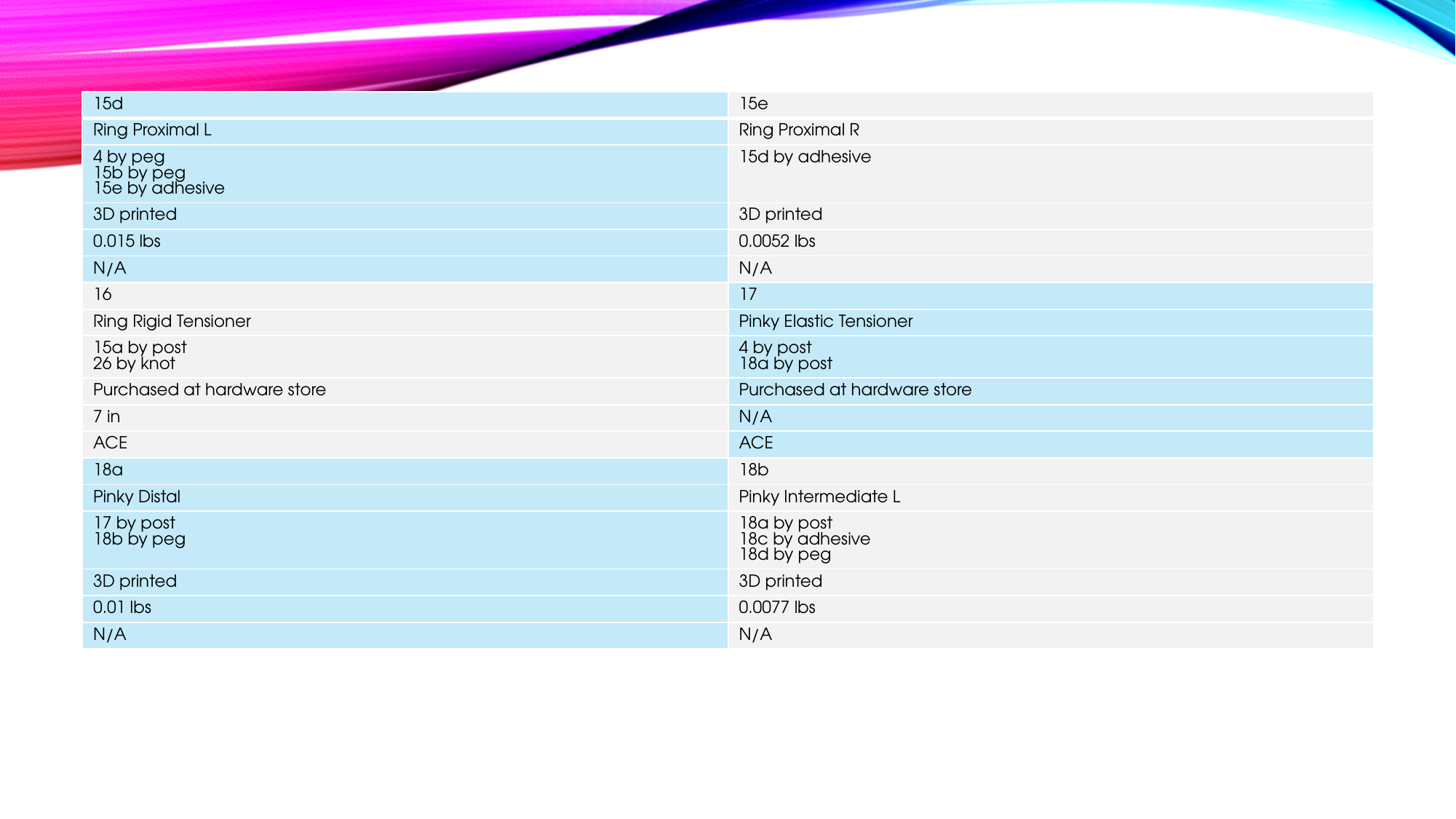

#
| 15d | 15e |
| --- | --- |
| Ring Proximal L | Ring Proximal R |
| 4 by peg  15b by peg  15e by adhesive | 15d by adhesive |
| 3D printed | 3D printed |
| 0.015 lbs | 0.0052 lbs |
| N/A | N/A |
| 16 | 17 |
| Ring Rigid Tensioner | Pinky Elastic Tensioner |
| 15a by post  26 by knot | 4 by post  18a by post |
| Purchased at hardware store | Purchased at hardware store |
| 7 in | N/A |
| ACE | ACE |
| 18a | 18b |
| Pinky Distal | Pinky Intermediate L |
| 17 by post  18b by peg | 18a by post  18c by adhesive  18d by peg |
| 3D printed | 3D printed |
| 0.01 lbs | 0.0077 lbs |
| N/A | N/A |